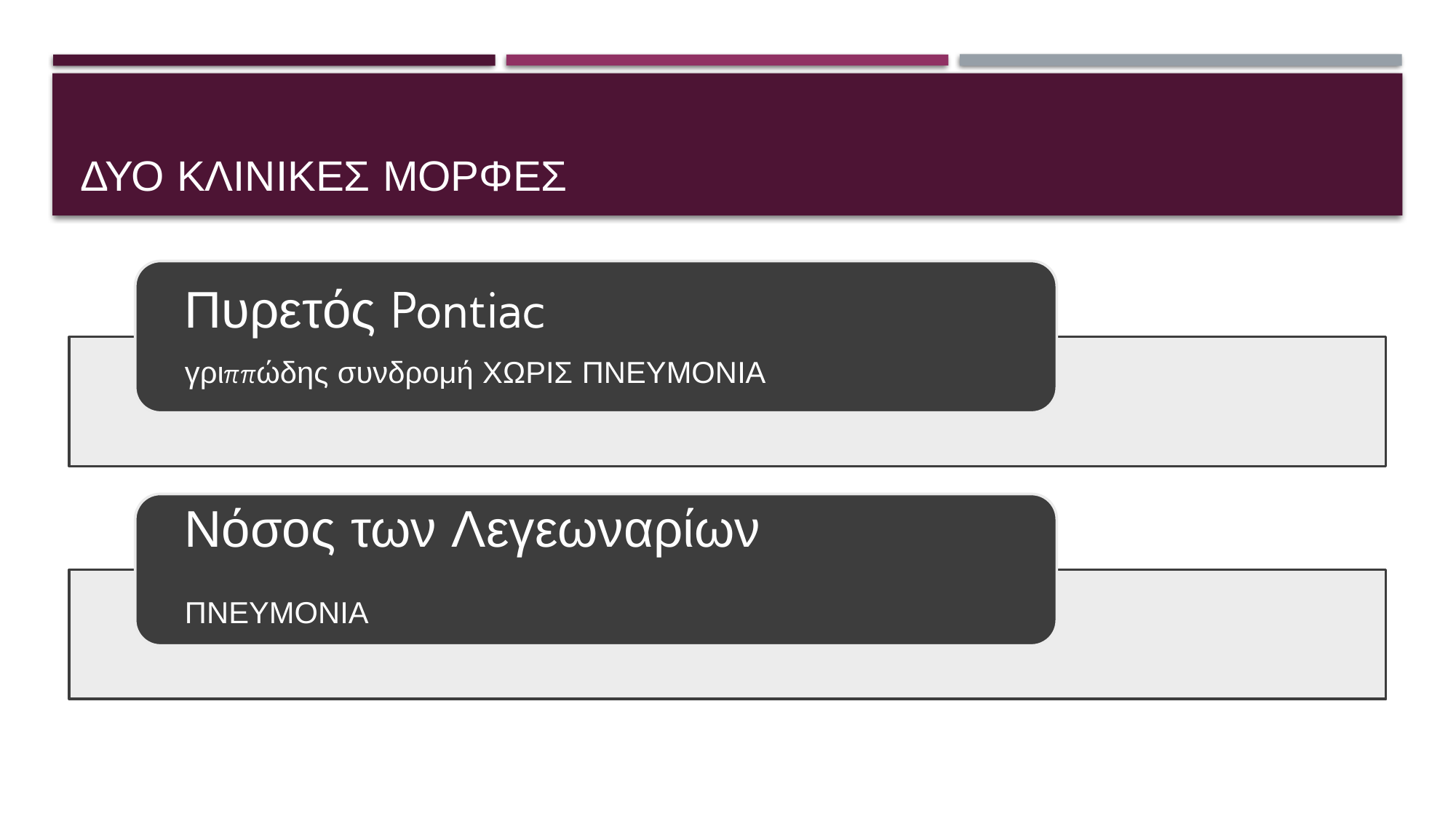

# δυο κλινικεσ μορφεσ
Πυρετός Pontiac
γριππώδης συνδρομή ΧΩΡΙΣ ΠΝΕΥΜΟΝΙΑ
Νόσος των Λεγεωναρίων
ΠΝΕΥΜΟΝΙΑ